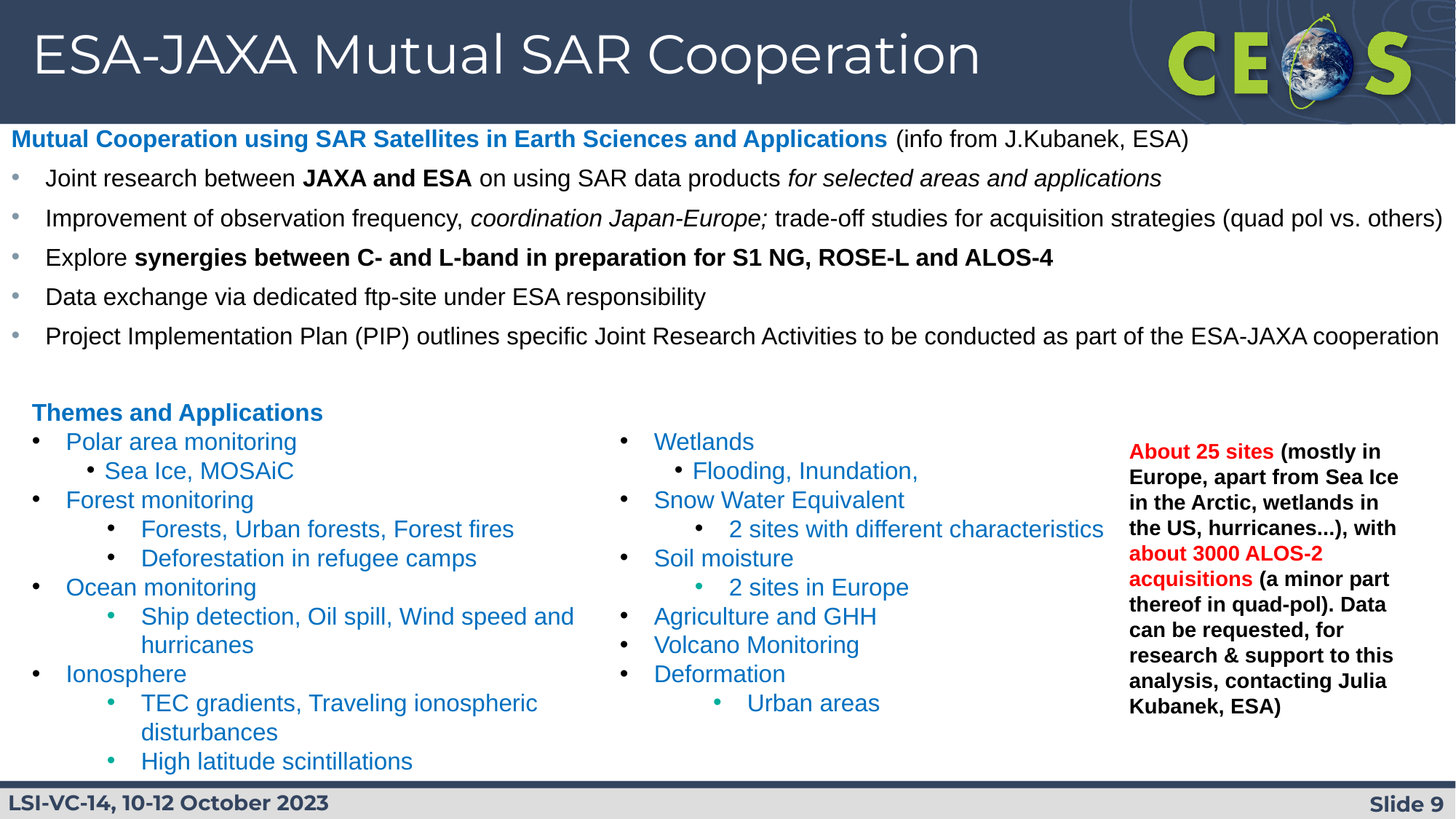

# ESA-JAXA Mutual SAR Cooperation

Mutual Cooperation using SAR Satellites in Earth Sciences and Applications (info from J.Kubanek, ESA)
Joint research between JAXA and ESA on using SAR data products for selected areas and applications
Improvement of observation frequency, coordination Japan-Europe; trade-off studies for acquisition strategies (quad pol vs. others)
Explore synergies between C- and L-band in preparation for S1 NG, ROSE-L and ALOS-4
Data exchange via dedicated ftp-site under ESA responsibility
Project Implementation Plan (PIP) outlines specific Joint Research Activities to be conducted as part of the ESA-JAXA cooperation

Themes and Applications
Polar area monitoring
Sea Ice, MOSAiC
Forest monitoring
Forests, Urban forests, Forest fires
Deforestation in refugee camps
Ocean monitoring
Ship detection, Oil spill, Wind speed and hurricanes
Ionosphere
TEC gradients, Traveling ionospheric disturbances
High latitude scintillations

Wetlands
Flooding, Inundation,
Snow Water Equivalent
2 sites with different characteristics
Soil moisture
2 sites in Europe
Agriculture and GHH
Volcano Monitoring
Deformation
Urban areas
About 25 sites (mostly in Europe, apart from Sea Ice in the Arctic, wetlands in the US, hurricanes...), with about 3000 ALOS-2 acquisitions (a minor part thereof in quad-pol). Data can be requested, for research & support to this analysis, contacting Julia Kubanek, ESA)